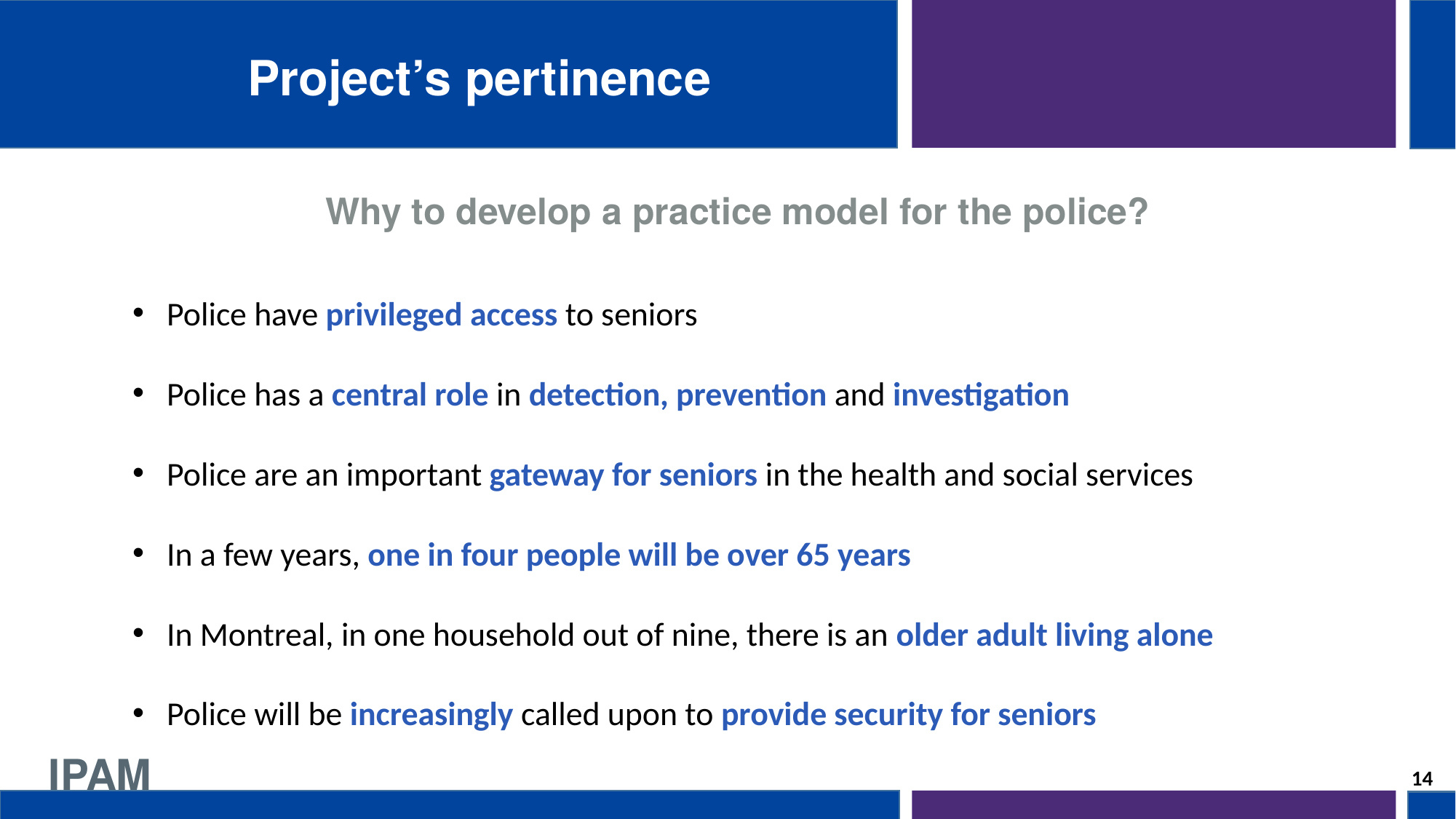

Project’s pertinence
Why to develop a practice model for the police?

Police have privileged access to seniors

Police has a central role in detection, prevention and investigation

Police are an important gateway for seniors in the health and social services

In a few years, one in four people will be over 65 years

In Montreal, in one household out of nine, there is an older adult living alone

Police will be increasingly called upon to provide security for seniors
14